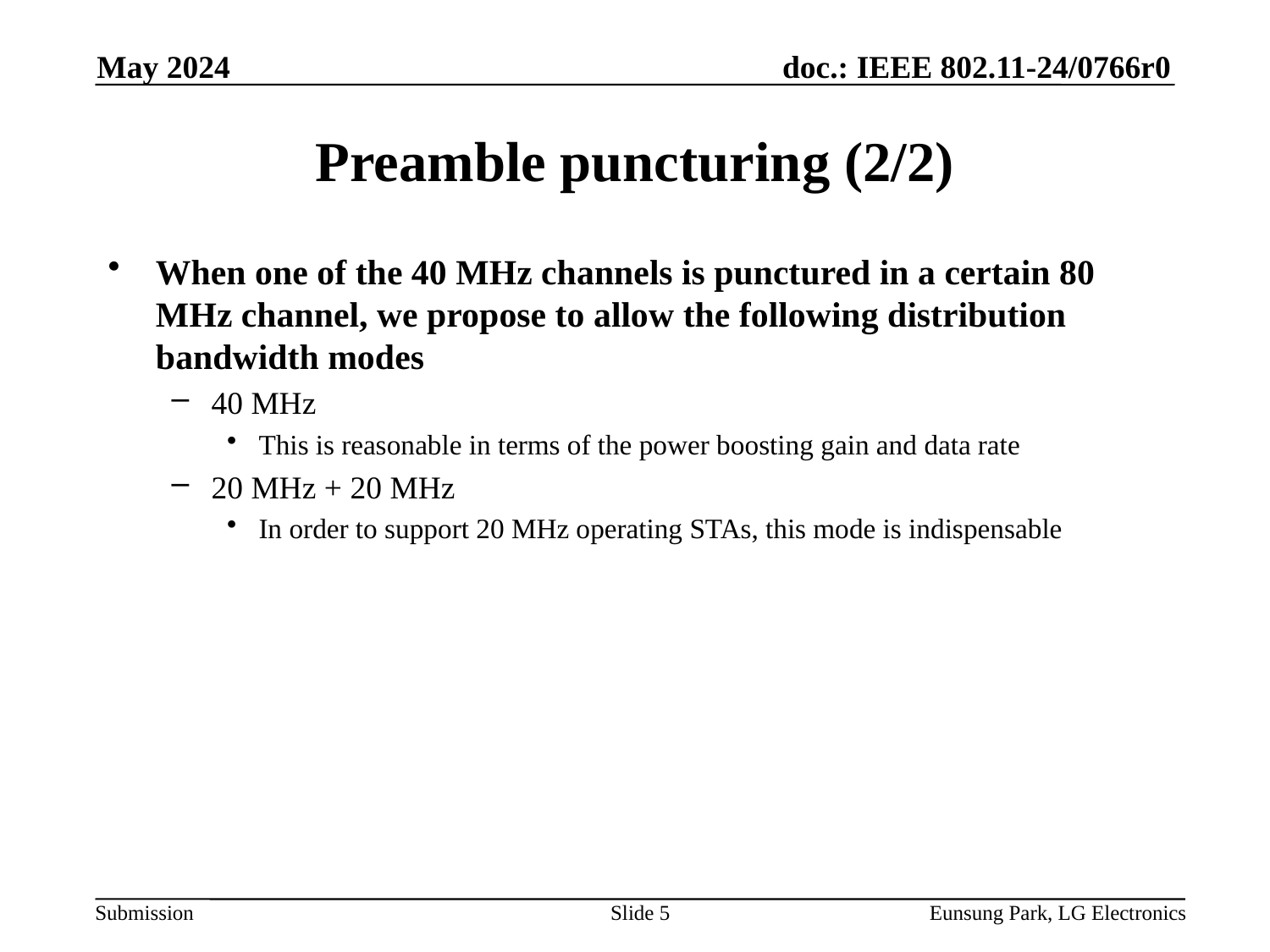

May 2024
# Preamble puncturing (2/2)
When one of the 40 MHz channels is punctured in a certain 80 MHz channel, we propose to allow the following distribution bandwidth modes
40 MHz
This is reasonable in terms of the power boosting gain and data rate
20 MHz + 20 MHz
In order to support 20 MHz operating STAs, this mode is indispensable
Slide 5
Eunsung Park, LG Electronics